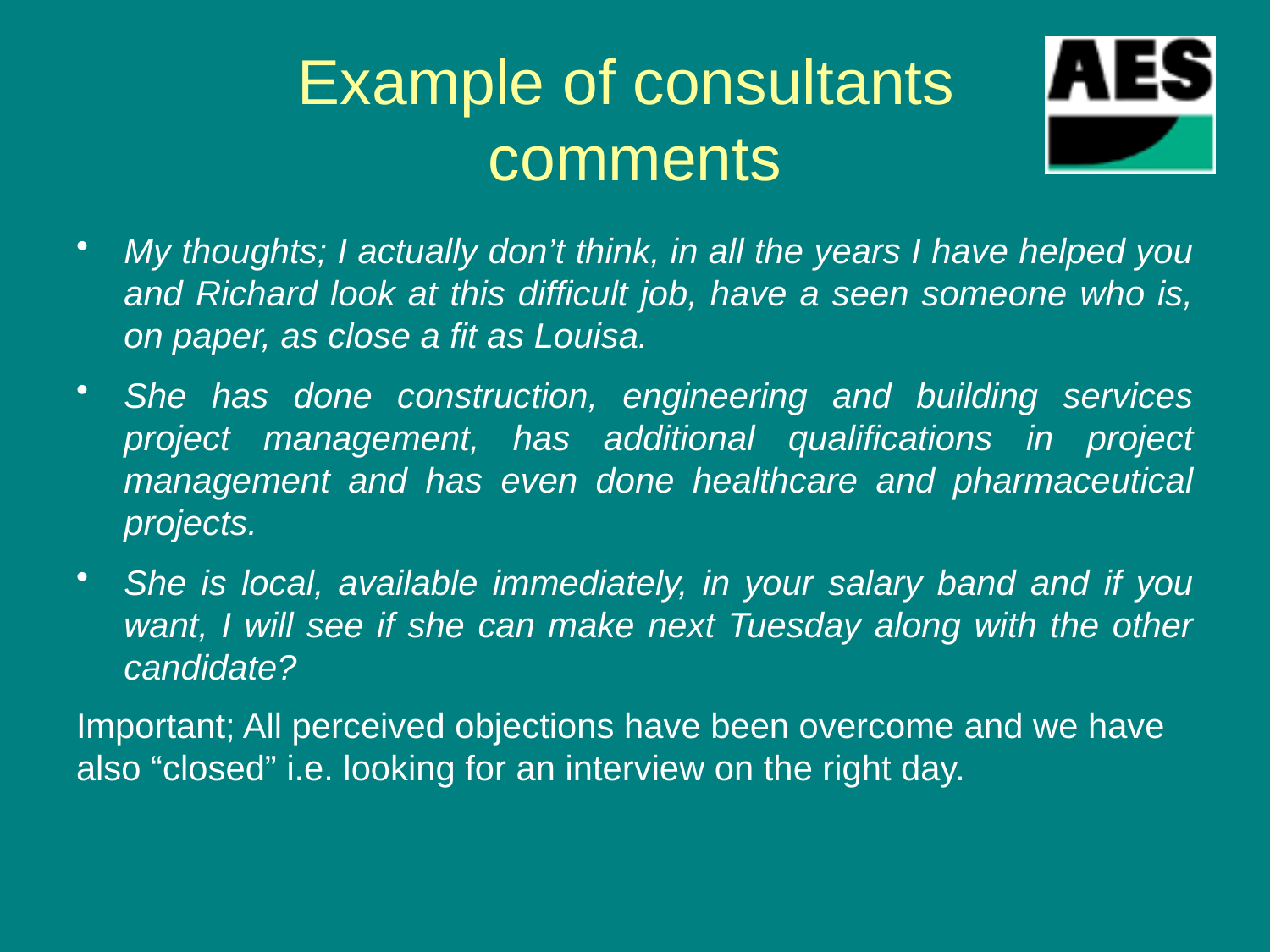

# Example of consultants comments
My thoughts; I actually don’t think, in all the years I have helped you and Richard look at this difficult job, have a seen someone who is, on paper, as close a fit as Louisa.
She has done construction, engineering and building services project management, has additional qualifications in project management and has even done healthcare and pharmaceutical projects.
She is local, available immediately, in your salary band and if you want, I will see if she can make next Tuesday along with the other candidate?
Important; All perceived objections have been overcome and we have also “closed” i.e. looking for an interview on the right day.